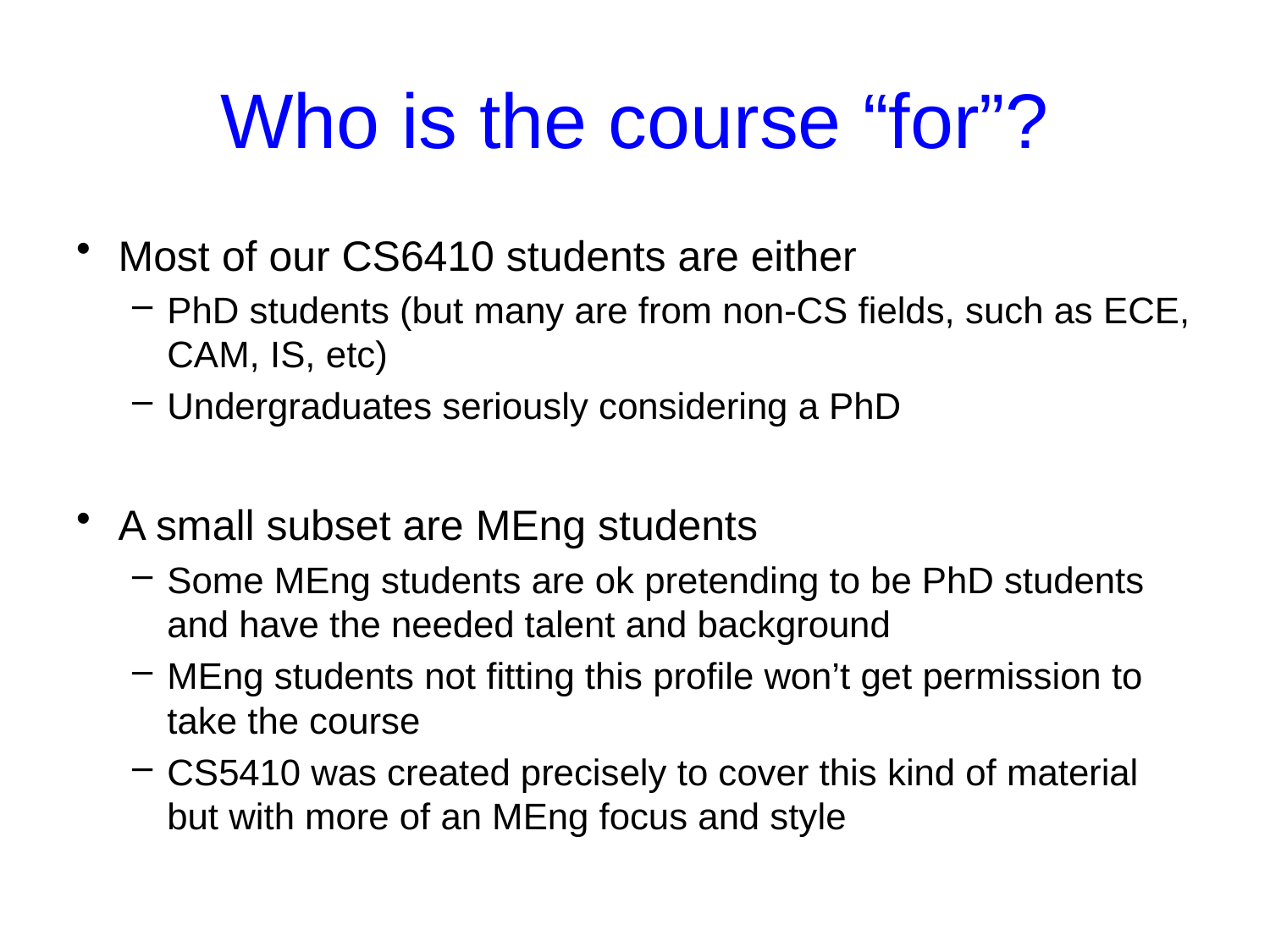

# Who is the course “for”?
Most of our CS6410 students are either
PhD students (but many are from non-CS fields, such as ECE, CAM, IS, etc)
Undergraduates seriously considering a PhD

A small subset are MEng students
Some MEng students are ok pretending to be PhD students and have the needed talent and background
MEng students not fitting this profile won’t get permission to take the course
CS5410 was created precisely to cover this kind of material but with more of an MEng focus and style